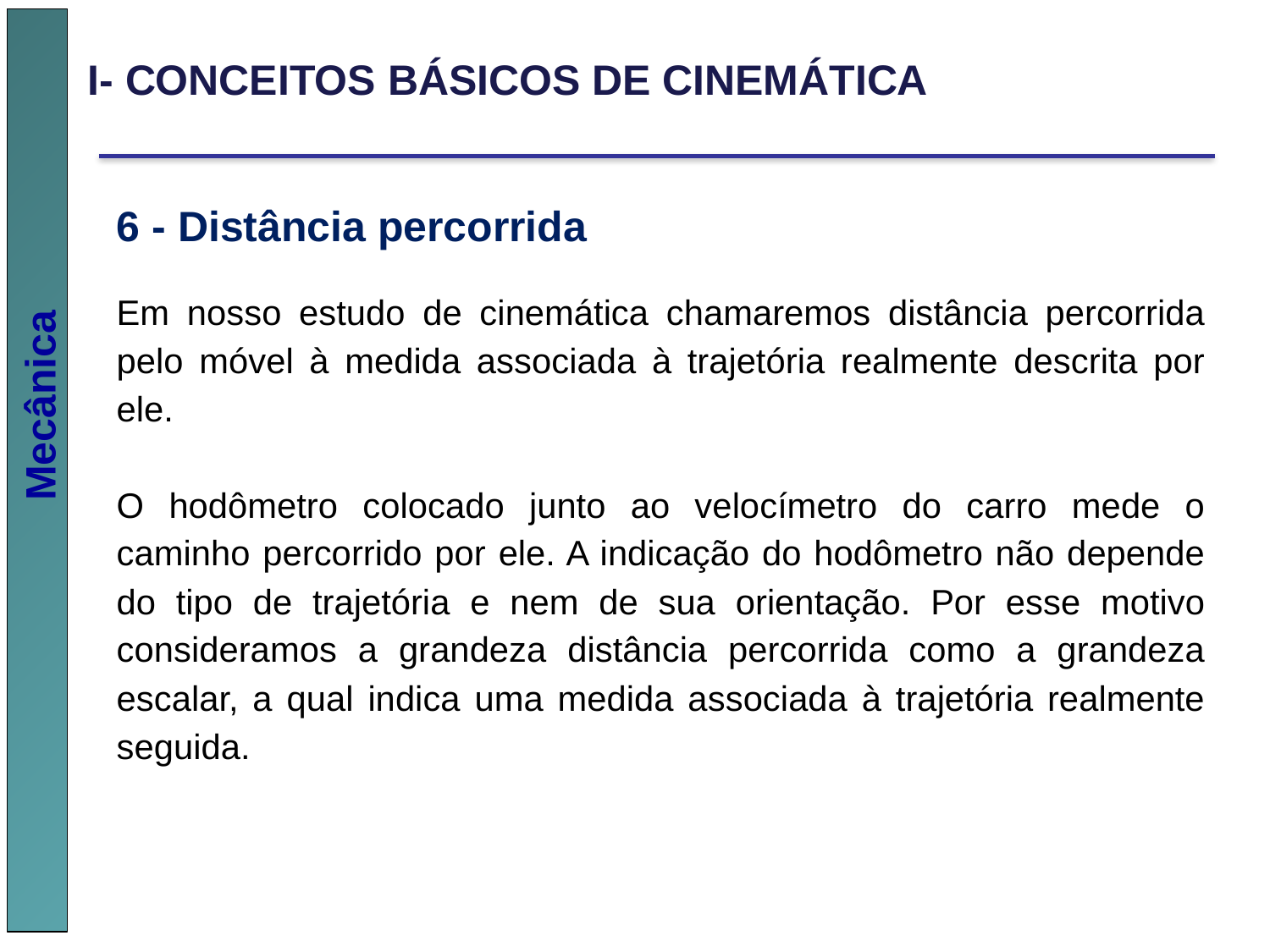

I- CONCEITOS BÁSICOS DE CINEMÁTICA
6 - Distância percorrida

Em nosso estudo de cinemática chamaremos distância percorrida pelo móvel à medida associada à trajetória realmente descrita por ele.

O hodômetro colocado junto ao velocímetro do carro mede o caminho percorrido por ele. A indicação do hodômetro não depende do tipo de trajetória e nem de sua orientação. Por esse motivo consideramos a grandeza distância percorrida como a grandeza escalar, a qual indica uma medida associada à trajetória realmente seguida.